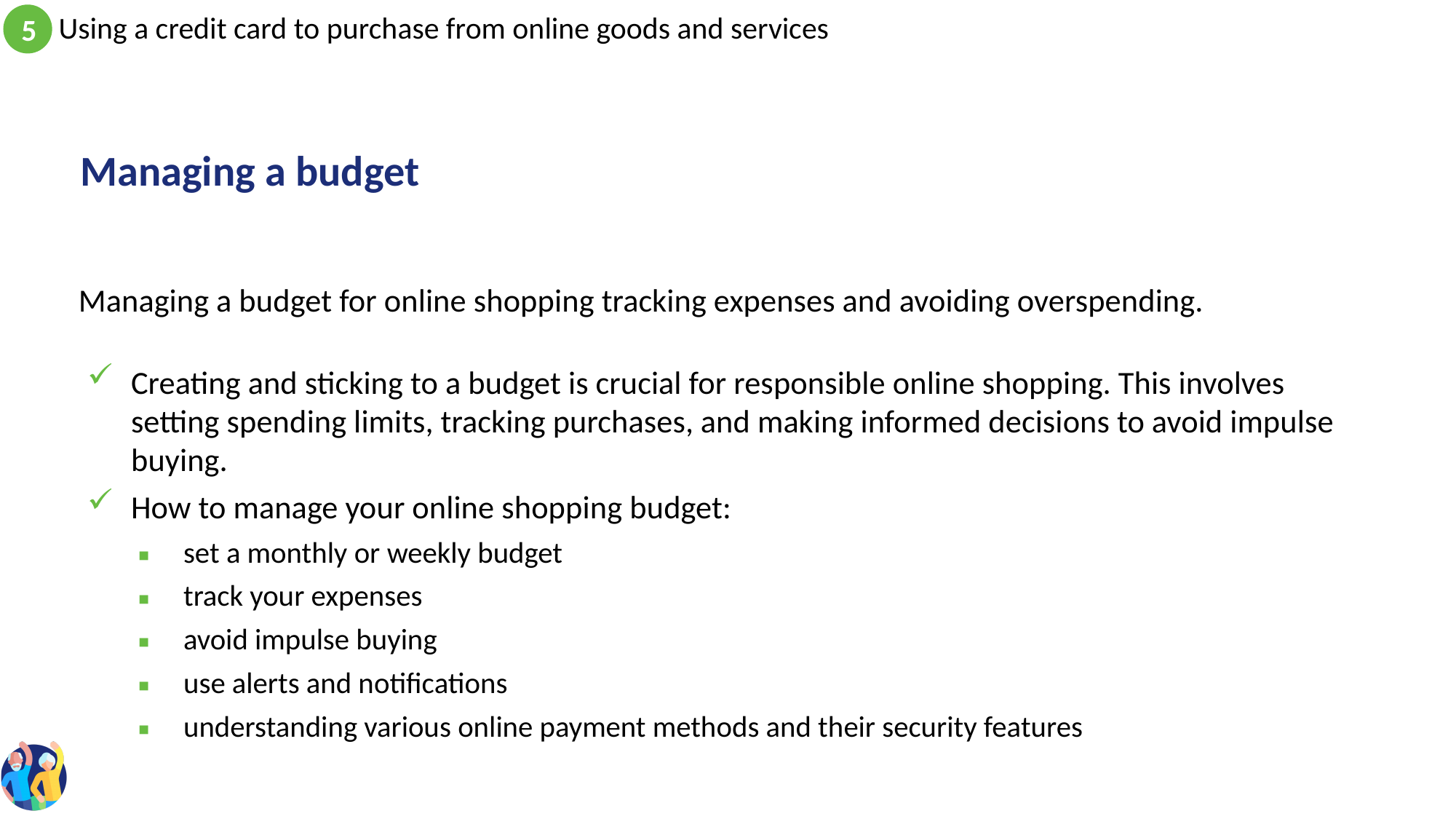

# Managing a budget
Managing a budget for online shopping tracking expenses and avoiding overspending.

Creating and sticking to a budget is crucial for responsible online shopping. This involves setting spending limits, tracking purchases, and making informed decisions to avoid impulse buying.
How to manage your online shopping budget:
set a monthly or weekly budget
track your expenses
avoid impulse buying
use alerts and notifications
understanding various online payment methods and their security features